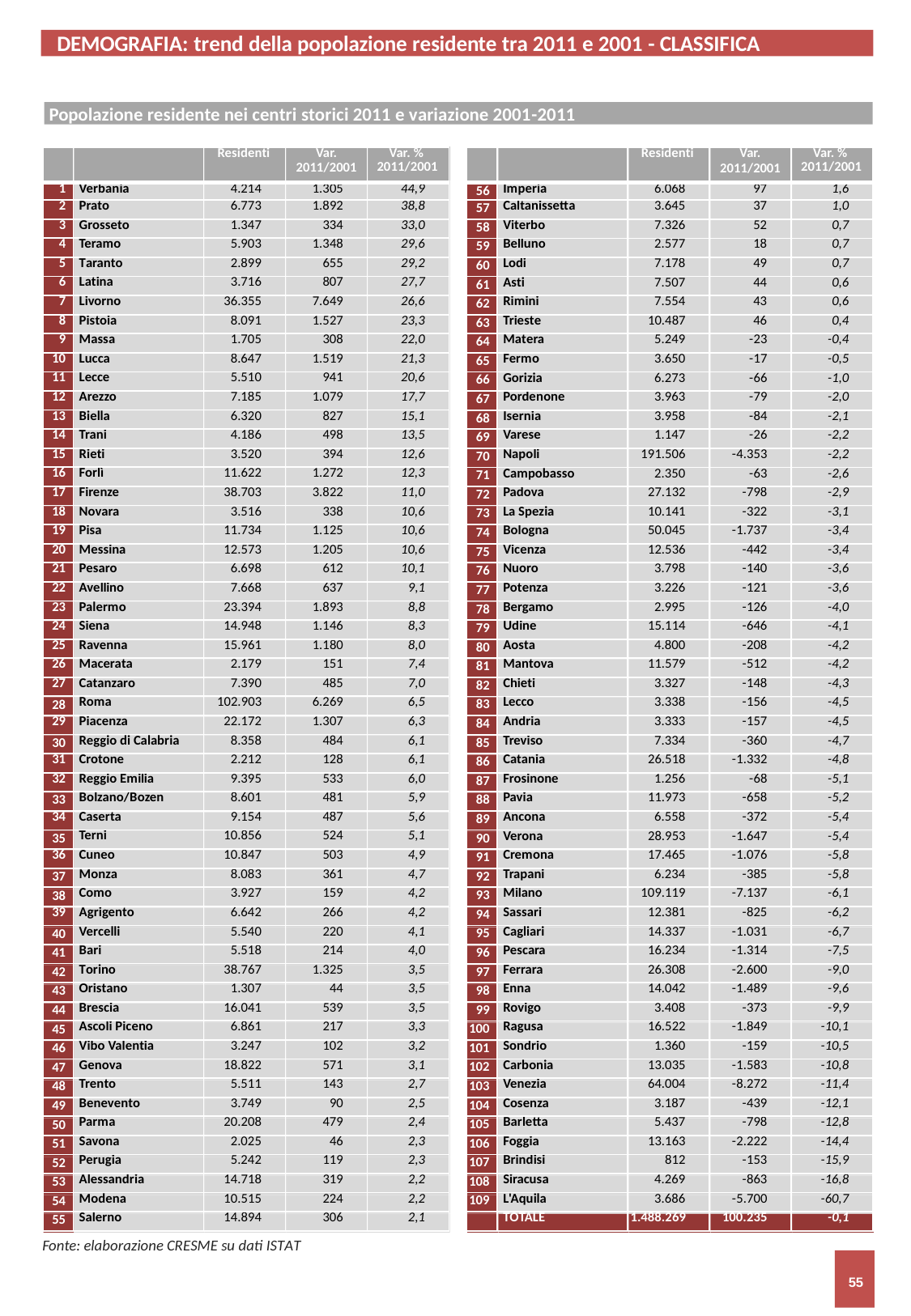

DEMOGRAFIA: trend della popolazione residente tra 2011 e 2001 - CLASSIFICA
Popolazione residente nei centri storici 2011 e variazione 2001-2011

|  |  | Residenti | Var. 2011/2001 | Var. % 2011/2001 |
| --- | --- | --- | --- | --- |
| 1 | Verbania | 4.214 | 1.305 | 44,9 |
| 2 | Prato | 6.773 | 1.892 | 38,8 |
| 3 | Grosseto | 1.347 | 334 | 33,0 |
| 4 | Teramo | 5.903 | 1.348 | 29,6 |
| 5 | Taranto | 2.899 | 655 | 29,2 |
| 6 | Latina | 3.716 | 807 | 27,7 |
| 7 | Livorno | 36.355 | 7.649 | 26,6 |
| 8 | Pistoia | 8.091 | 1.527 | 23,3 |
| 9 | Massa | 1.705 | 308 | 22,0 |
| 10 | Lucca | 8.647 | 1.519 | 21,3 |
| 11 | Lecce | 5.510 | 941 | 20,6 |
| 12 | Arezzo | 7.185 | 1.079 | 17,7 |
| 13 | Biella | 6.320 | 827 | 15,1 |
| 14 | Trani | 4.186 | 498 | 13,5 |
| 15 | Rieti | 3.520 | 394 | 12,6 |
| 16 | Forlì | 11.622 | 1.272 | 12,3 |
| 17 | Firenze | 38.703 | 3.822 | 11,0 |
| 18 | Novara | 3.516 | 338 | 10,6 |
| 19 | Pisa | 11.734 | 1.125 | 10,6 |
| 20 | Messina | 12.573 | 1.205 | 10,6 |
| 21 | Pesaro | 6.698 | 612 | 10,1 |
| 22 | Avellino | 7.668 | 637 | 9,1 |
| 23 | Palermo | 23.394 | 1.893 | 8,8 |
| 24 | Siena | 14.948 | 1.146 | 8,3 |
| 25 | Ravenna | 15.961 | 1.180 | 8,0 |
| 26 | Macerata | 2.179 | 151 | 7,4 |
| 27 | Catanzaro | 7.390 | 485 | 7,0 |
| 28 | Roma | 102.903 | 6.269 | 6,5 |
| 29 | Piacenza | 22.172 | 1.307 | 6,3 |
| 30 | Reggio di Calabria | 8.358 | 484 | 6,1 |
| 31 | Crotone | 2.212 | 128 | 6,1 |
| 32 | Reggio Emilia | 9.395 | 533 | 6,0 |
| 33 | Bolzano/Bozen | 8.601 | 481 | 5,9 |
| 34 | Caserta | 9.154 | 487 | 5,6 |
| 35 | Terni | 10.856 | 524 | 5,1 |
| 36 | Cuneo | 10.847 | 503 | 4,9 |
| 37 | Monza | 8.083 | 361 | 4,7 |
| 38 | Como | 3.927 | 159 | 4,2 |
| 39 | Agrigento | 6.642 | 266 | 4,2 |
| 40 | Vercelli | 5.540 | 220 | 4,1 |
| 41 | Bari | 5.518 | 214 | 4,0 |
| 42 | Torino | 38.767 | 1.325 | 3,5 |
| 43 | Oristano | 1.307 | 44 | 3,5 |
| 44 | Brescia | 16.041 | 539 | 3,5 |
| 45 | Ascoli Piceno | 6.861 | 217 | 3,3 |
| 46 | Vibo Valentia | 3.247 | 102 | 3,2 |
| 47 | Genova | 18.822 | 571 | 3,1 |
| 48 | Trento | 5.511 | 143 | 2,7 |
| 49 | Benevento | 3.749 | 90 | 2,5 |
| 50 | Parma | 20.208 | 479 | 2,4 |
| 51 | Savona | 2.025 | 46 | 2,3 |
| 52 | Perugia | 5.242 | 119 | 2,3 |
| 53 | Alessandria | 14.718 | 319 | 2,2 |
| 54 | Modena | 10.515 | 224 | 2,2 |
| 55 | Salerno | 14.894 | 306 | 2,1 |
|  |  | Residenti | Var. 2011/2001 | Var. % 2011/2001 |
| --- | --- | --- | --- | --- |
| 56 | Imperia | 6.068 | 97 | 1,6 |
| 57 | Caltanissetta | 3.645 | 37 | 1,0 |
| 58 | Viterbo | 7.326 | 52 | 0,7 |
| 59 | Belluno | 2.577 | 18 | 0,7 |
| 60 | Lodi | 7.178 | 49 | 0,7 |
| 61 | Asti | 7.507 | 44 | 0,6 |
| 62 | Rimini | 7.554 | 43 | 0,6 |
| 63 | Trieste | 10.487 | 46 | 0,4 |
| 64 | Matera | 5.249 | -23 | -0,4 |
| 65 | Fermo | 3.650 | -17 | -0,5 |
| 66 | Gorizia | 6.273 | -66 | -1,0 |
| 67 | Pordenone | 3.963 | -79 | -2,0 |
| 68 | Isernia | 3.958 | -84 | -2,1 |
| 69 | Varese | 1.147 | -26 | -2,2 |
| 70 | Napoli | 191.506 | -4.353 | -2,2 |
| 71 | Campobasso | 2.350 | -63 | -2,6 |
| 72 | Padova | 27.132 | -798 | -2,9 |
| 73 | La Spezia | 10.141 | -322 | -3,1 |
| 74 | Bologna | 50.045 | -1.737 | -3,4 |
| 75 | Vicenza | 12.536 | -442 | -3,4 |
| 76 | Nuoro | 3.798 | -140 | -3,6 |
| 77 | Potenza | 3.226 | -121 | -3,6 |
| 78 | Bergamo | 2.995 | -126 | -4,0 |
| 79 | Udine | 15.114 | -646 | -4,1 |
| 80 | Aosta | 4.800 | -208 | -4,2 |
| 81 | Mantova | 11.579 | -512 | -4,2 |
| 82 | Chieti | 3.327 | -148 | -4,3 |
| 83 | Lecco | 3.338 | -156 | -4,5 |
| 84 | Andria | 3.333 | -157 | -4,5 |
| 85 | Treviso | 7.334 | -360 | -4,7 |
| 86 | Catania | 26.518 | -1.332 | -4,8 |
| 87 | Frosinone | 1.256 | -68 | -5,1 |
| 88 | Pavia | 11.973 | -658 | -5,2 |
| 89 | Ancona | 6.558 | -372 | -5,4 |
| 90 | Verona | 28.953 | -1.647 | -5,4 |
| 91 | Cremona | 17.465 | -1.076 | -5,8 |
| 92 | Trapani | 6.234 | -385 | -5,8 |
| 93 | Milano | 109.119 | -7.137 | -6,1 |
| 94 | Sassari | 12.381 | -825 | -6,2 |
| 95 | Cagliari | 14.337 | -1.031 | -6,7 |
| 96 | Pescara | 16.234 | -1.314 | -7,5 |
| 97 | Ferrara | 26.308 | -2.600 | -9,0 |
| 98 | Enna | 14.042 | -1.489 | -9,6 |
| 99 | Rovigo | 3.408 | -373 | -9,9 |
| 100 | Ragusa | 16.522 | -1.849 | -10,1 |
| 101 | Sondrio | 1.360 | -159 | -10,5 |
| 102 | Carbonia | 13.035 | -1.583 | -10,8 |
| 103 | Venezia | 64.004 | -8.272 | -11,4 |
| 104 | Cosenza | 3.187 | -439 | -12,1 |
| 105 | Barletta | 5.437 | -798 | -12,8 |
| 106 | Foggia | 13.163 | -2.222 | -14,4 |
| 107 | Brindisi | 812 | -153 | -15,9 |
| 108 | Siracusa | 4.269 | -863 | -16,8 |
| 109 | L'Aquila | 3.686 | -5.700 | -60,7 |
|  | TOTALE | 1.488.269 | 100.235 | -0,1 |

Fonte: elaborazione CRESME su dati ISTAT

55